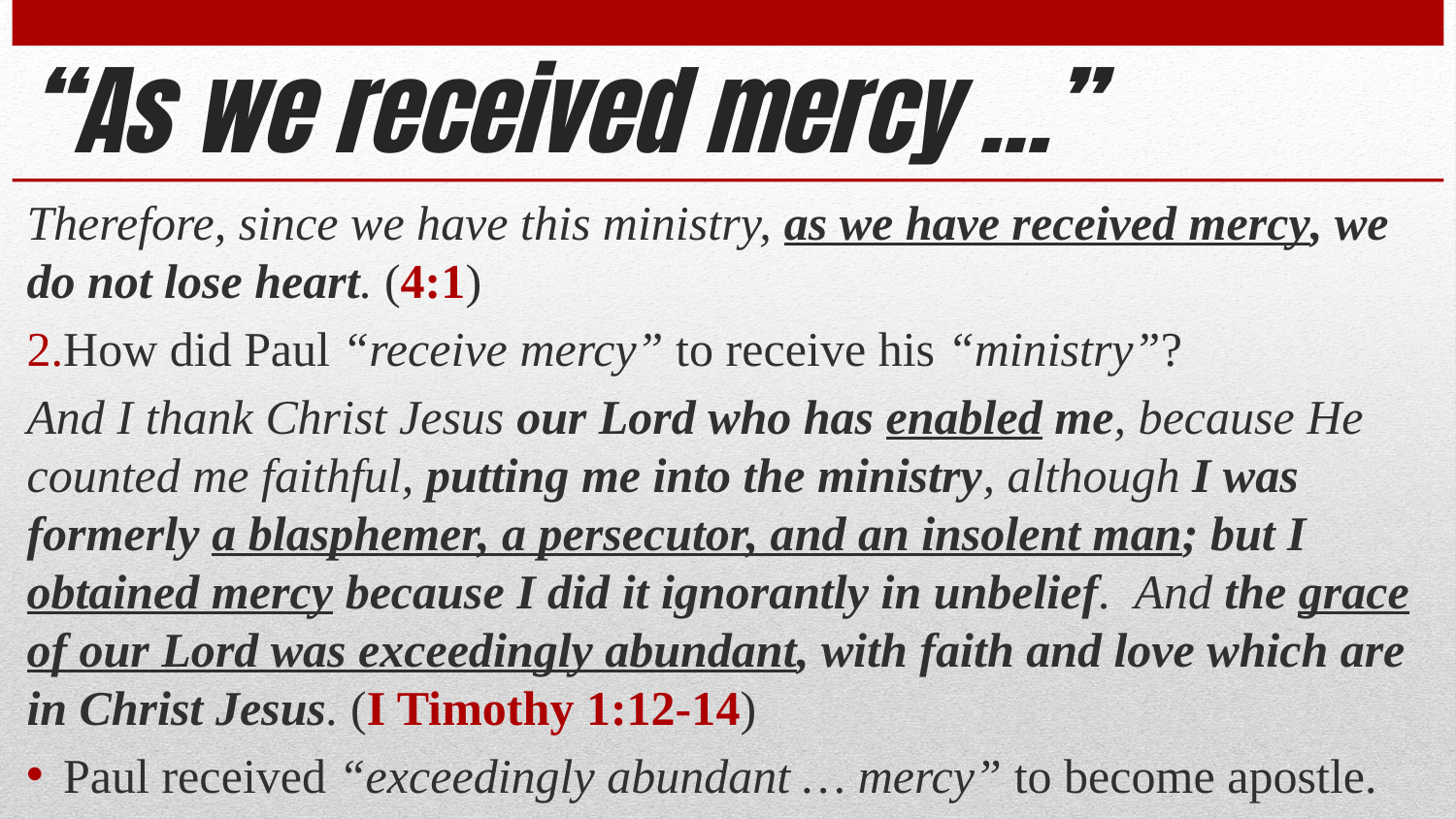

# “As we received mercy …”
Therefore, since we have this ministry, as we have received mercy, we do not lose heart. (4:1)
How did Paul “receive mercy” to receive his “ministry”?
And I thank Christ Jesus our Lord who has enabled me, because He counted me faithful, putting me into the ministry, although I was formerly a blasphemer, a persecutor, and an insolent man; but I obtained mercy because I did it ignorantly in unbelief.  And the grace of our Lord was exceedingly abundant, with faith and love which are in Christ Jesus. (I Timothy 1:12-14)
Paul received “exceedingly abundant … mercy” to become apostle.